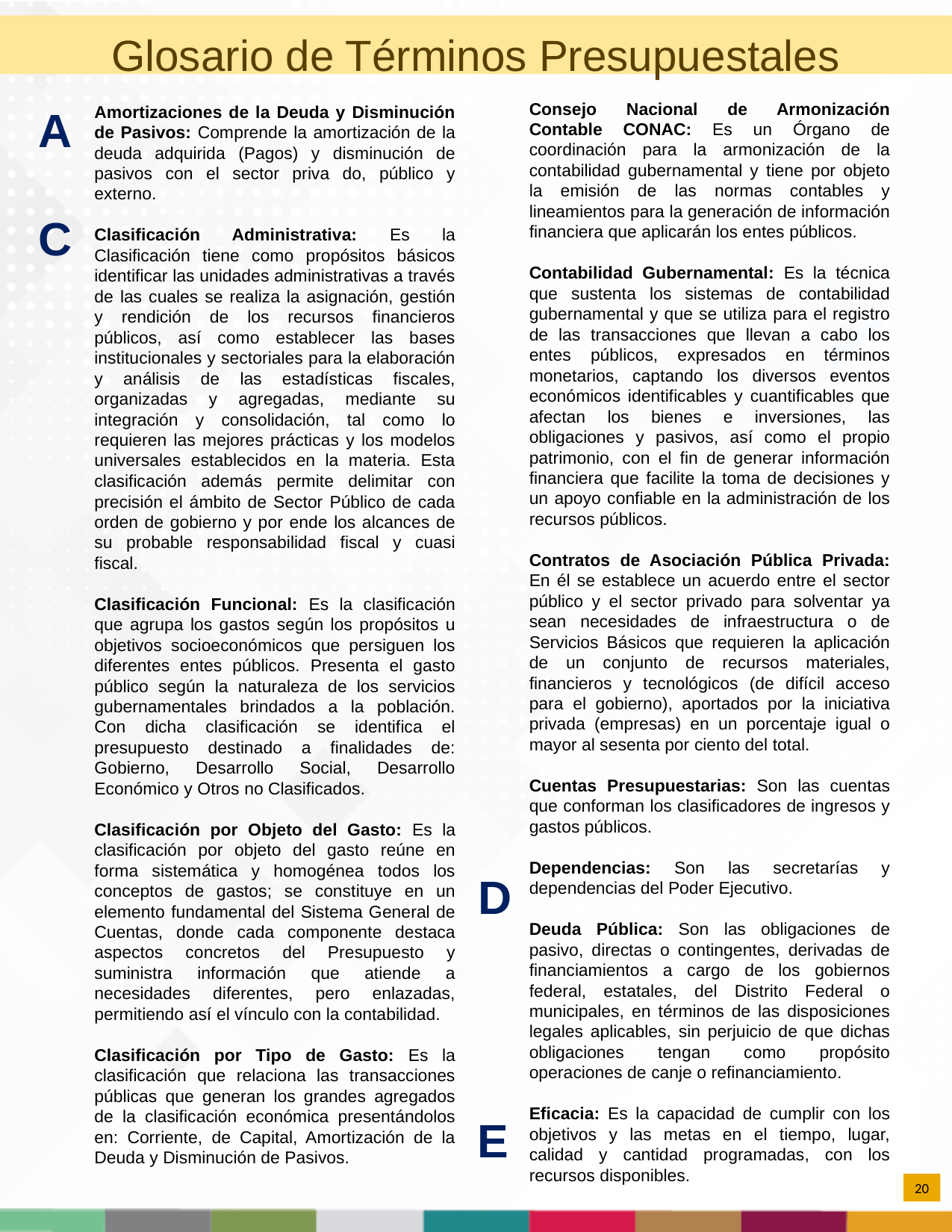

Glosario de Términos Presupuestales
Consejo Nacional de Armonización Contable CONAC: Es un Órgano de coordinación para la armonización de la contabilidad gubernamental y tiene por objeto la emisión de las normas contables y lineamientos para la generación de información financiera que aplicarán los entes públicos.

Contabilidad Gubernamental: Es la técnica que sustenta los sistemas de contabilidad gubernamental y que se utiliza para el registro de las transacciones que llevan a cabo los entes públicos, expresados en términos monetarios, captando los diversos eventos económicos identificables y cuantificables que afectan los bienes e inversiones, las obligaciones y pasivos, así como el propio patrimonio, con el fin de generar información financiera que facilite la toma de decisiones y un apoyo confiable en la administración de los recursos públicos.

Contratos de Asociación Pública Privada: En él se establece un acuerdo entre el sector público y el sector privado para solventar ya sean necesidades de infraestructura o de Servicios Básicos que requieren la aplicación de un conjunto de recursos materiales, financieros y tecnológicos (de difícil acceso para el gobierno), aportados por la iniciativa privada (empresas) en un porcentaje igual o mayor al sesenta por ciento del total.

Cuentas Presupuestarias: Son las cuentas que conforman los clasificadores de ingresos y gastos públicos.

Dependencias: Son las secretarías y dependencias del Poder Ejecutivo.

Deuda Pública: Son las obligaciones de pasivo, directas o contingentes, derivadas de financiamientos a cargo de los gobiernos federal, estatales, del Distrito Federal o municipales, en términos de las disposiciones legales aplicables, sin perjuicio de que dichas obligaciones tengan como propósito operaciones de canje o refinanciamiento.

Eficacia: Es la capacidad de cumplir con los objetivos y las metas en el tiempo, lugar, calidad y cantidad programadas, con los recursos disponibles.
A
Amortizaciones de la Deuda y Disminución de Pasivos: Comprende la amortización de la deuda adquirida (Pagos) y disminución de pasivos con el sector priva do, público y externo.

Clasificación Administrativa: Es la Clasificación tiene como propósitos básicos identificar las unidades administrativas a través de las cuales se realiza la asignación, gestión y rendición de los recursos financieros públicos, así como establecer las bases institucionales y sectoriales para la elaboración y análisis de las estadísticas fiscales, organizadas y agregadas, mediante su integración y consolidación, tal como lo requieren las mejores prácticas y los modelos universales establecidos en la materia. Esta clasificación además permite delimitar con precisión el ámbito de Sector Público de cada orden de gobierno y por ende los alcances de su probable responsabilidad fiscal y cuasi fiscal.

Clasificación Funcional: Es la clasificación que agrupa los gastos según los propósitos u objetivos socioeconómicos que persiguen los diferentes entes públicos. Presenta el gasto público según la naturaleza de los servicios gubernamentales brindados a la población. Con dicha clasificación se identifica el presupuesto destinado a finalidades de: Gobierno, Desarrollo Social, Desarrollo Económico y Otros no Clasificados.

Clasificación por Objeto del Gasto: Es la clasificación por objeto del gasto reúne en forma sistemática y homogénea todos los conceptos de gastos; se constituye en un elemento fundamental del Sistema General de Cuentas, donde cada componente destaca aspectos concretos del Presupuesto y suministra información que atiende a necesidades diferentes, pero enlazadas, permitiendo así el vínculo con la contabilidad.

Clasificación por Tipo de Gasto: Es la clasificación que relaciona las transacciones públicas que generan los grandes agregados de la clasificación económica presentándolos en: Corriente, de Capital, Amortización de la Deuda y Disminución de Pasivos.
C
D
E
20